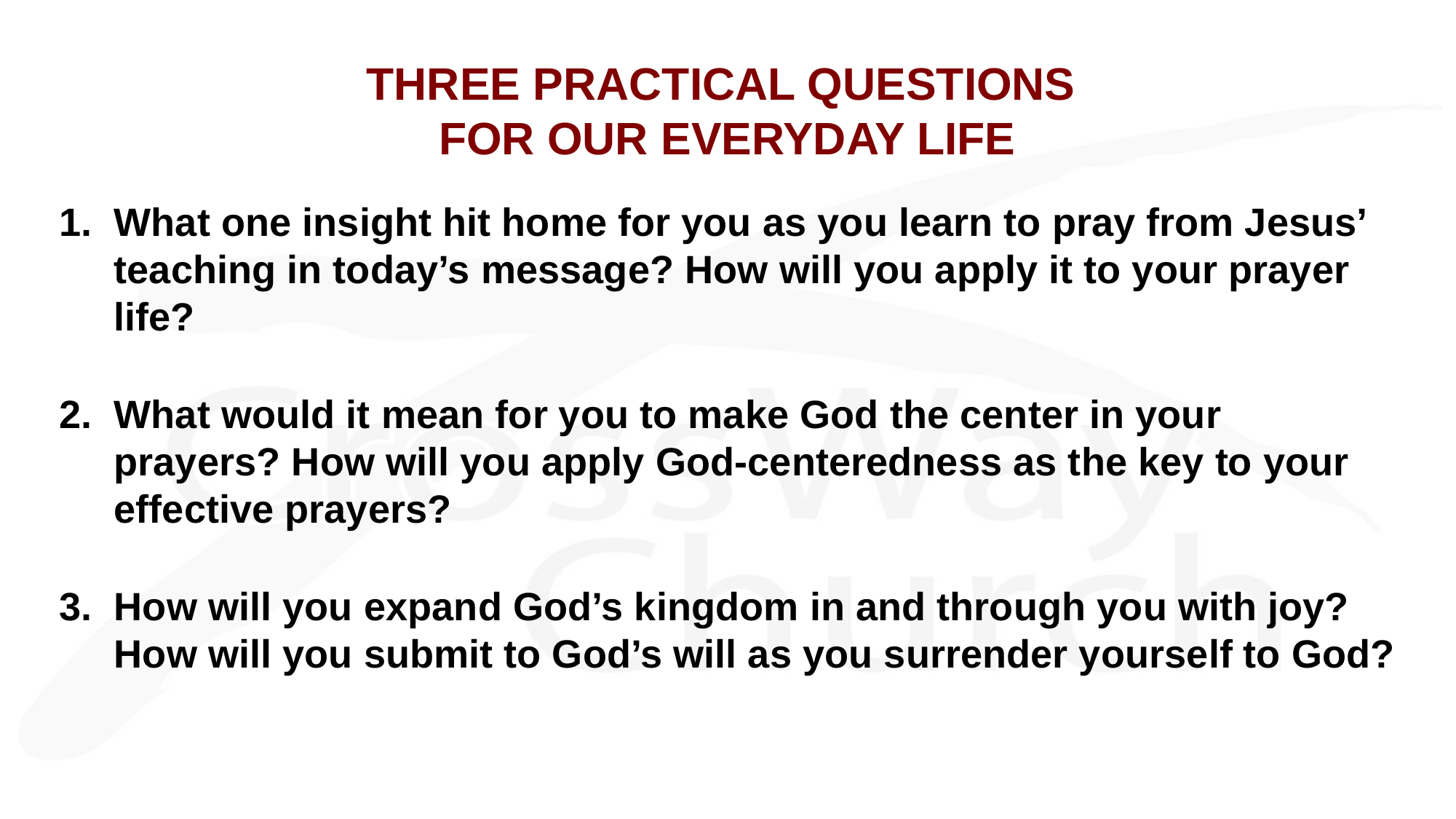

# THREE PRACTICAL QUESTIONS FOR OUR EVERYDAY LIFE
What one insight hit home for you as you learn to pray from Jesus’ teaching in today’s message? How will you apply it to your prayer life?

What would it mean for you to make God the center in your prayers? How will you apply God-centeredness as the key to your effective prayers?

How will you expand God’s kingdom in and through you with joy? How will you submit to God’s will as you surrender yourself to God?